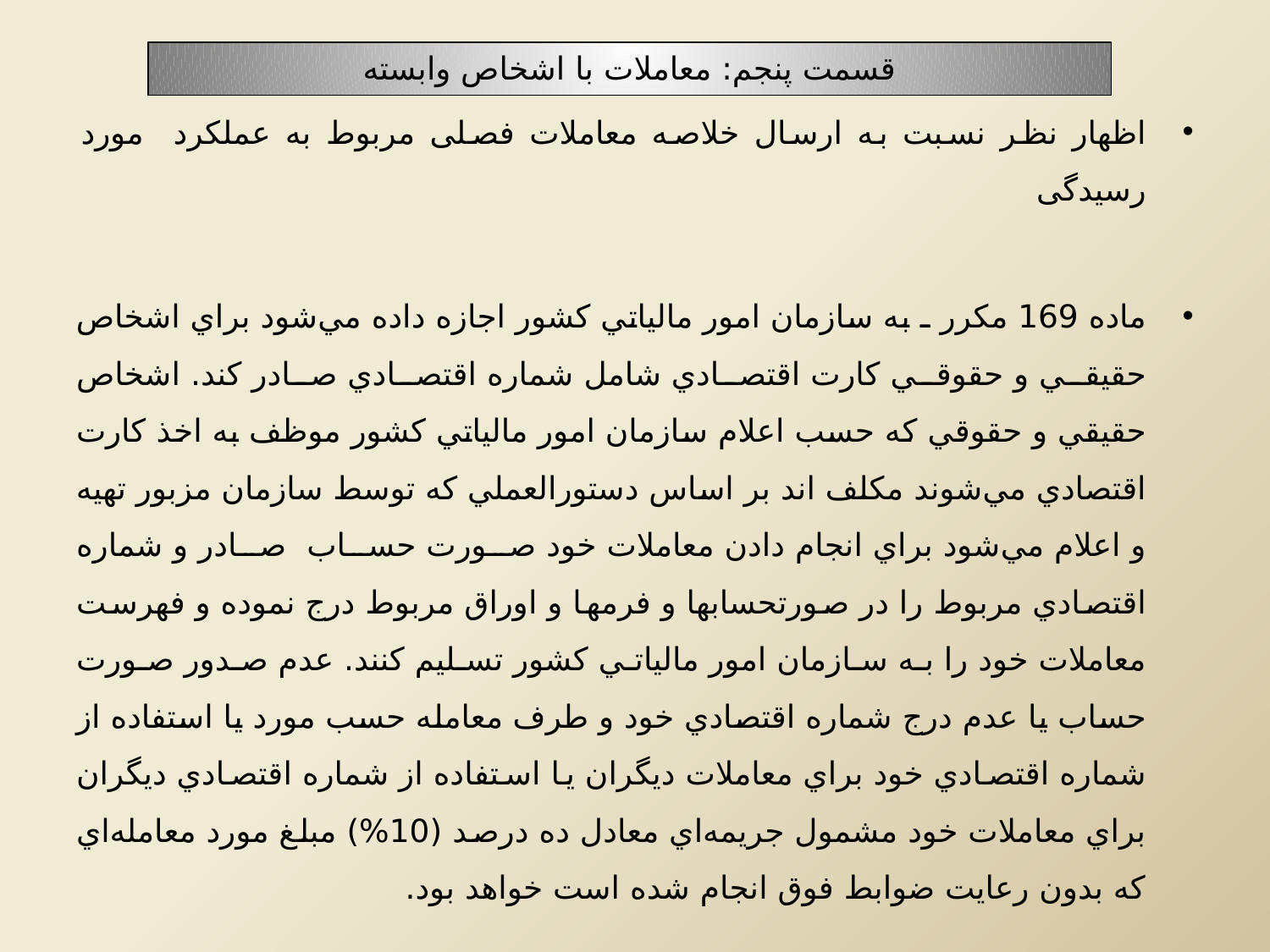

اظهار نظر نسبت به ارسال خلاصه معاملات فصلی مربوط به عملکرد  مورد رسیدگی

ماده 169 مکرر ـ به سازمان امور مالياتي کشور اجازه داده‌ مي‌شود براي اشخاص حقيقي و حقوقي کارت اقتصادي شامل‌ شماره اقتصادي صادر کند. اشخاص حقيقي و حقوقي که حسب‌ اعلام سازمان امور مالياتي کشور موظف به اخذ کارت اقتصادي ‌مي‌شوند مکلف اند بر اساس دستورالعملي که توسط سازمان مزبور تهيه و اعلام مي‌شود براي انجام دادن معاملات خود صورت حساب ‌ صادر و شماره اقتصادي مربوط را در صورتحسابها و فرمها و اوراق مربوط درج نموده و فهرست معاملات خود را به سازمان امور مالياتي کشور تسليم کنند. عدم صدور صورت حساب يا عدم درج‌ شماره اقتصادي خود و طرف معامله حسب مورد يا استفاده از شماره اقتصادي خود براي معاملات ديگران يا استفاده از شماره‌ اقتصادي ديگران براي معاملات خود مشمول جريمه‌اي معادل ده‌ درصد (10%) مبلغ مورد معامله‌اي که بدون رعايت ضوابط فوق انجام شده است خواهد بود.
قسمت پنجم: معاملات با اشخاص وابسته